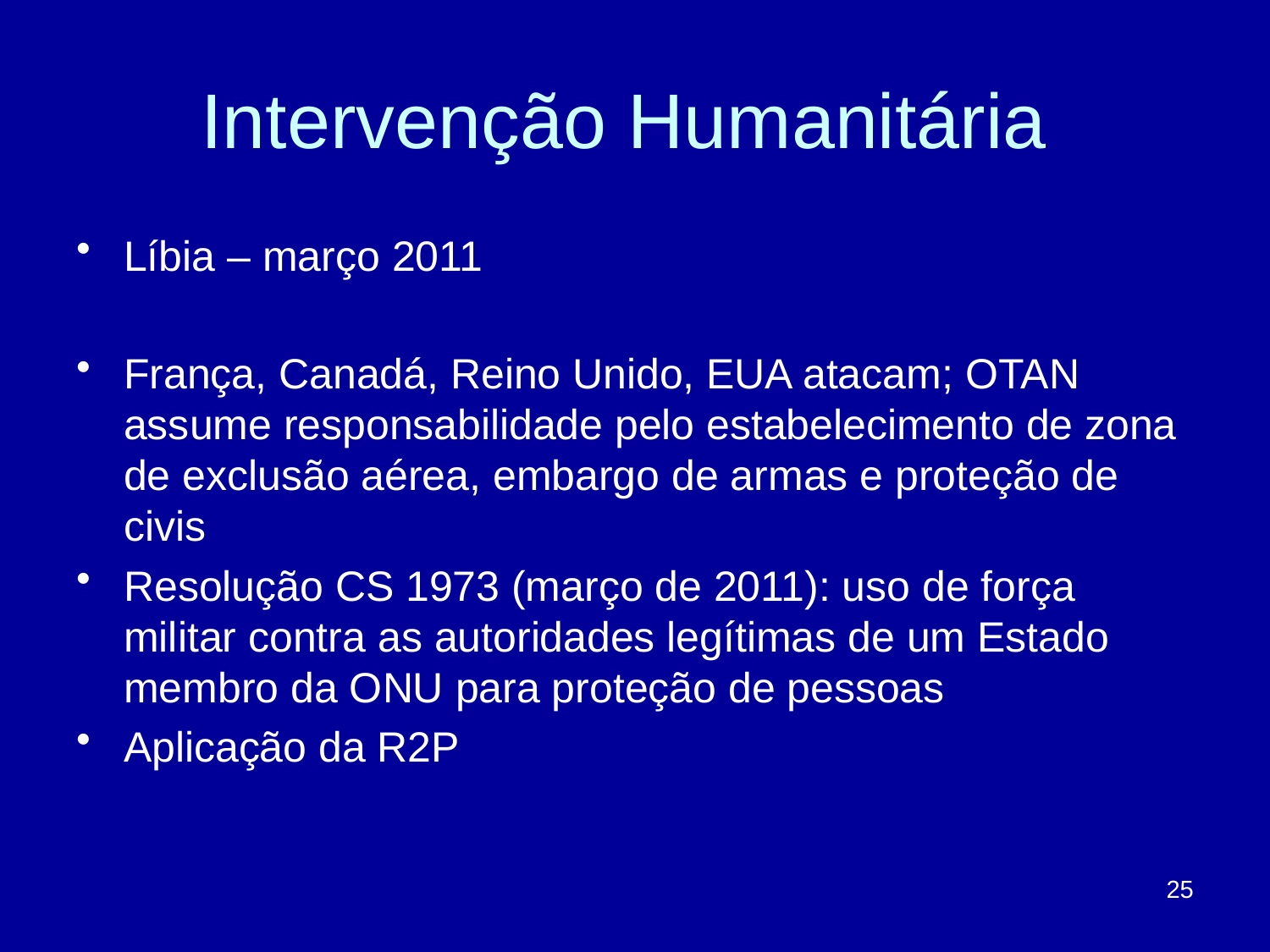

# Intervenção Humanitária
Líbia – março 2011

França, Canadá, Reino Unido, EUA atacam; OTAN assume responsabilidade pelo estabelecimento de zona de exclusão aérea, embargo de armas e proteção de civis
Resolução CS 1973 (março de 2011): uso de força militar contra as autoridades legítimas de um Estado membro da ONU para proteção de pessoas
Aplicação da R2P
25